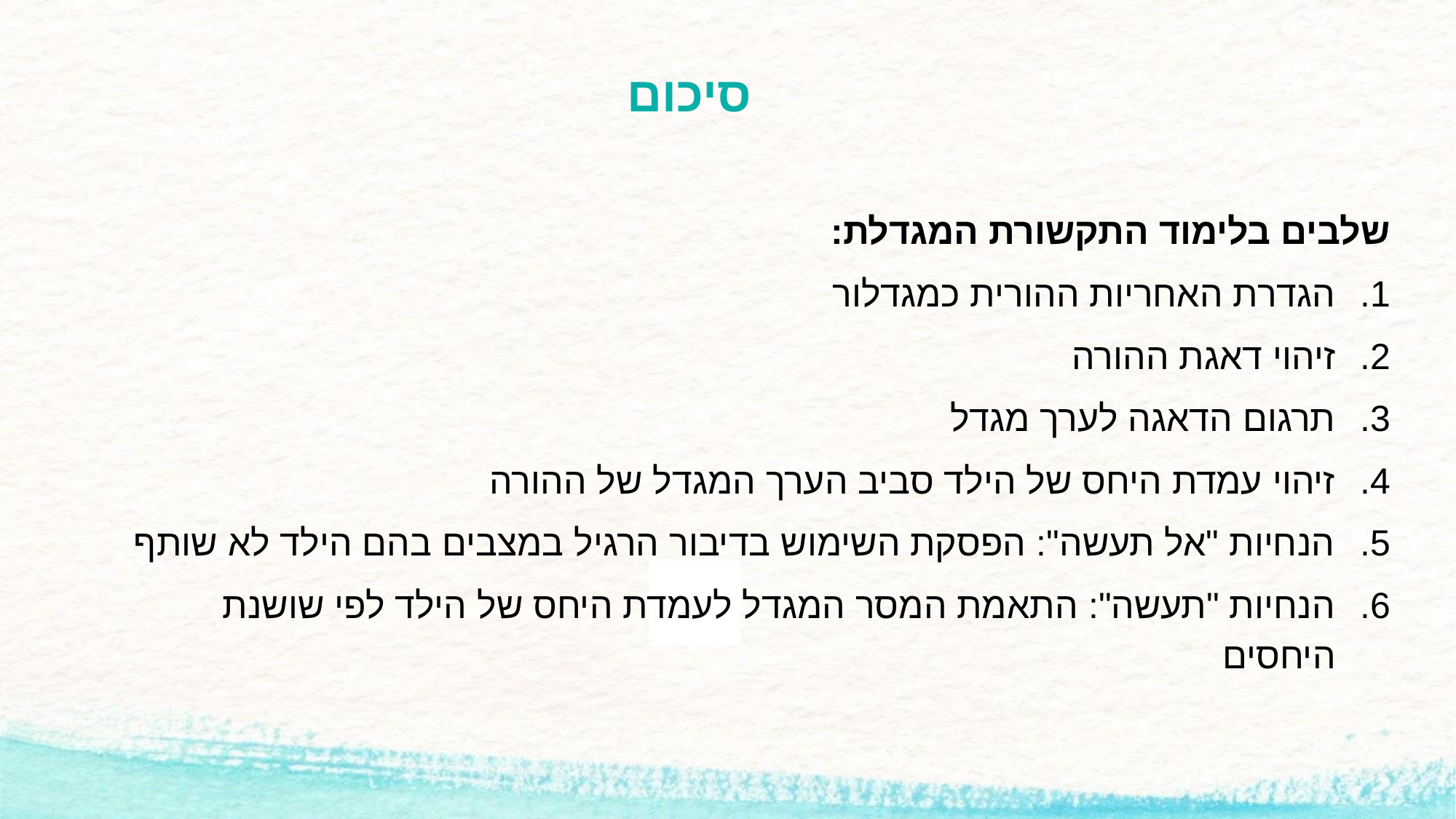

# סיכום
שלבים בלימוד התקשורת המגדלת:
הגדרת האחריות ההורית כמגדלור
זיהוי דאגת ההורה
תרגום הדאגה לערך מגדל
זיהוי עמדת היחס של הילד סביב הערך המגדל של ההורה
הנחיות "אל תעשה": הפסקת השימוש בדיבור הרגיל במצבים בהם הילד לא שותף
הנחיות "תעשה": התאמת המסר המגדל לעמדת היחס של הילד לפי שושנת היחסים